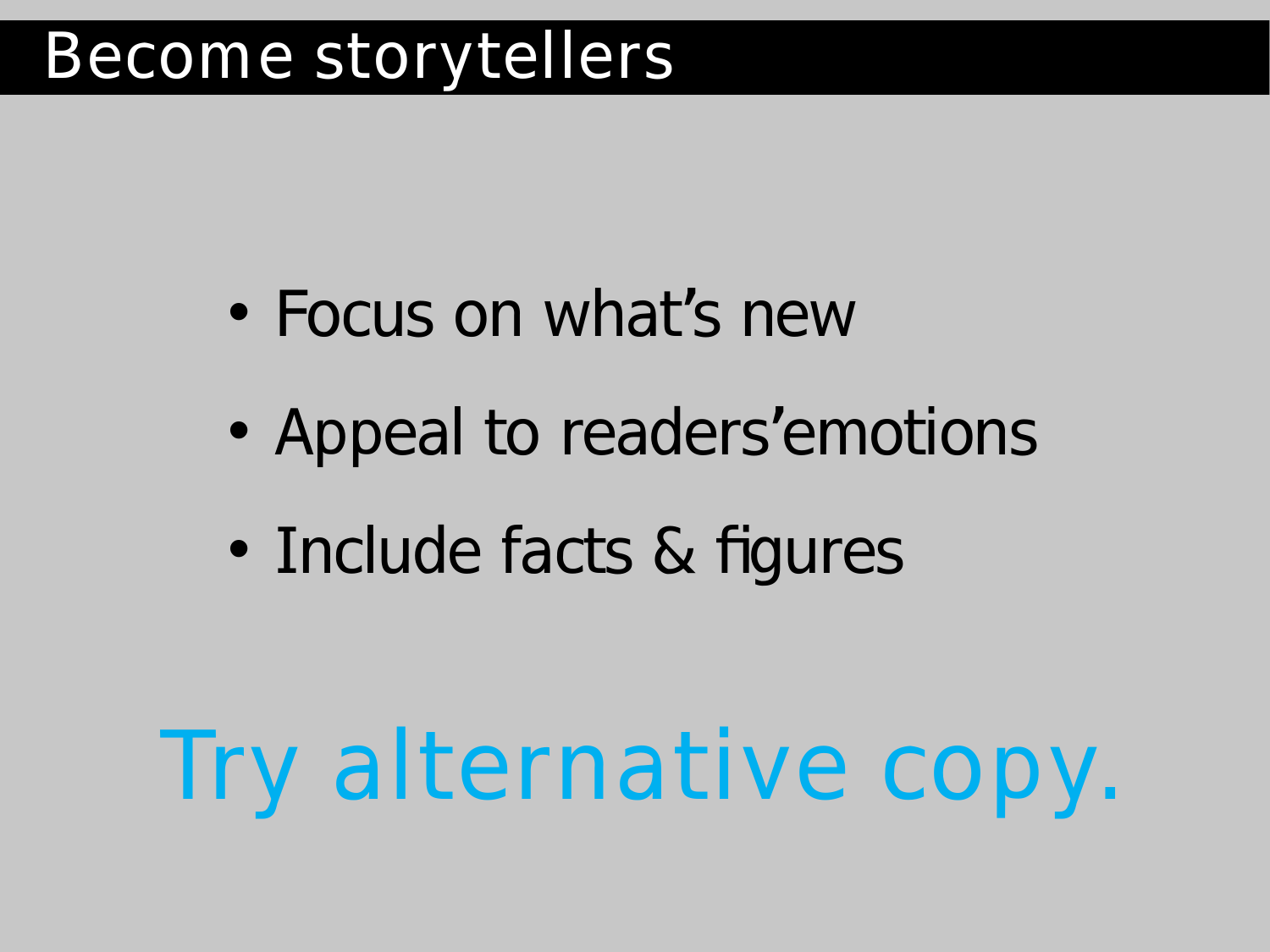

Become storytellers
Focus on what’s new
Appeal to readers’emotions
Include facts & figures
Try alternative copy.